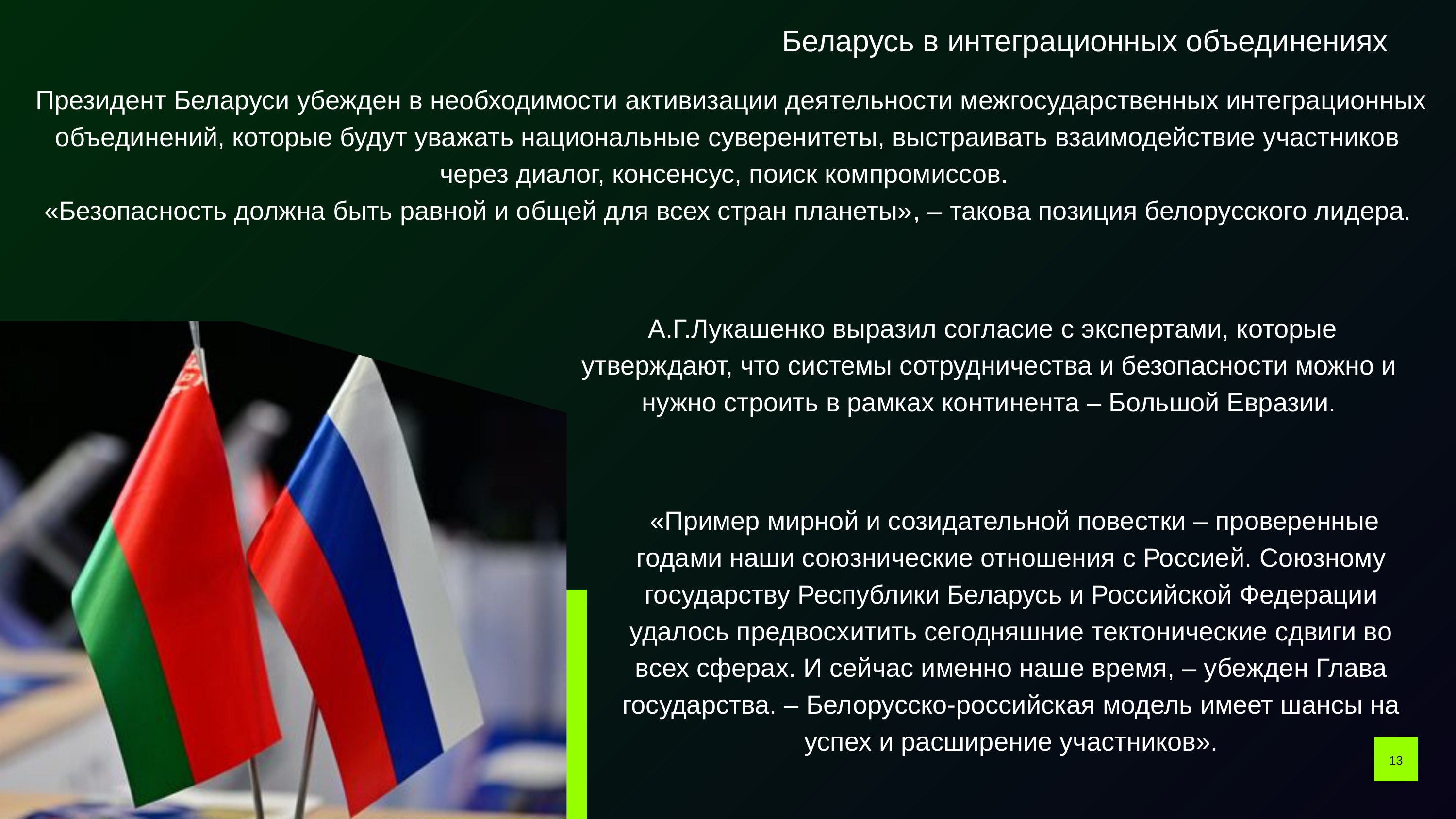

Беларусь в интеграционных объединениях
 Президент Беларуси убежден в необходимости активизации деятельности межгосударственных интеграционных объединений, которые будут уважать национальные суверенитеты, выстраивать взаимодействие участников через диалог, консенсус, поиск компромиссов.
«Безопасность должна быть равной и общей для всех стран планеты», – такова позиция белорусского лидера.
 А.Г.Лукашенко выразил согласие с экспертами, которые утверждают, что системы сотрудничества и безопасности можно и нужно строить в рамках континента – Большой Евразии.

 «Пример мирной и созидательной повестки – проверенные годами наши союзнические отношения с Россией. Союзному государству Республики Беларусь и Российской Федерации удалось предвосхитить сегодняшние тектонические сдвиги во всех сферах. И сейчас именно наше время, – убежден Глава государства. – Белорусско-российская модель имеет шансы на успех и расширение участников».

13